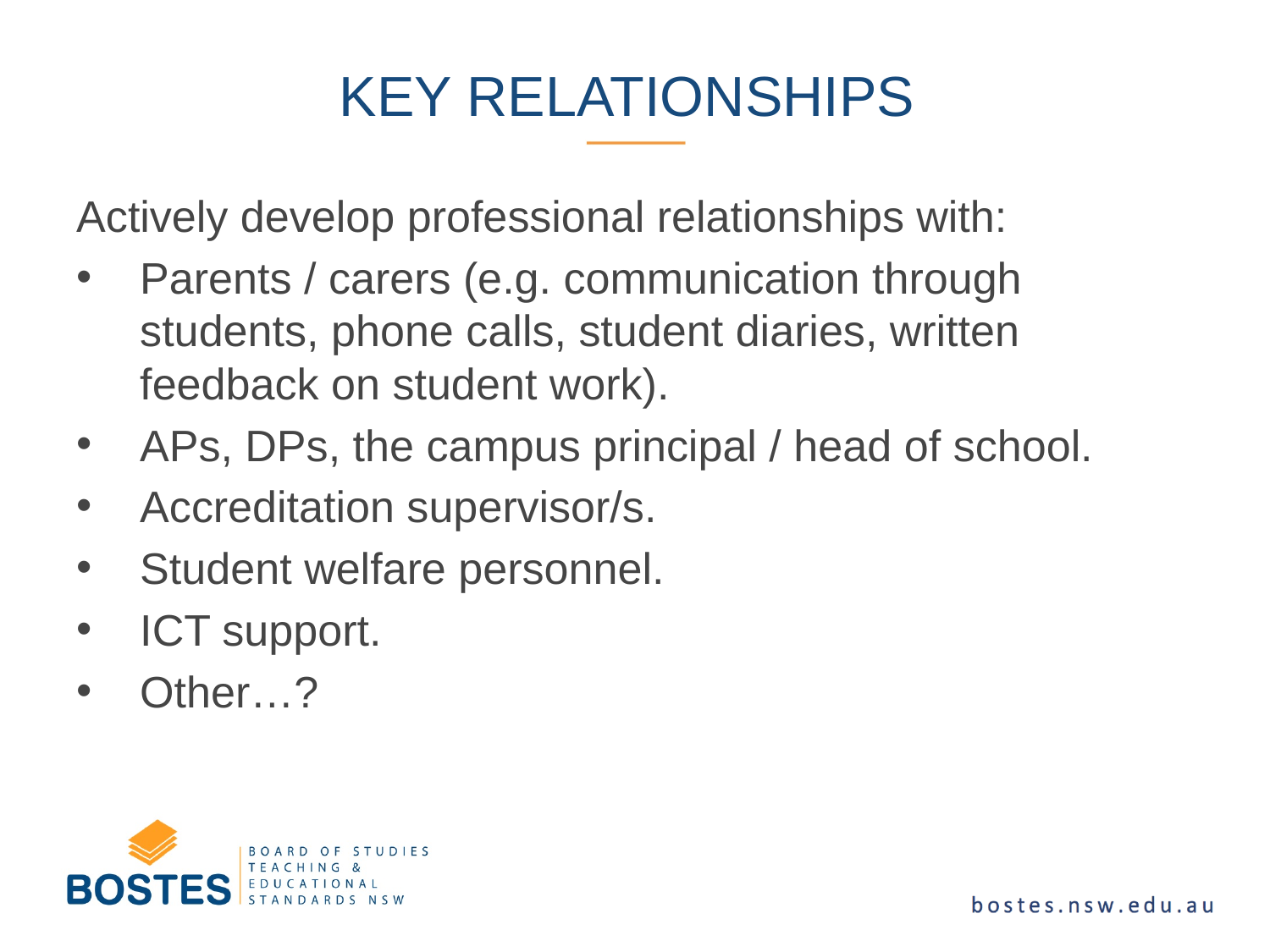

# Key relationships
Actively develop professional relationships with:
Parents / carers (e.g. communication through students, phone calls, student diaries, written feedback on student work).
APs, DPs, the campus principal / head of school.
Accreditation supervisor/s.
Student welfare personnel.
ICT support.
Other…?